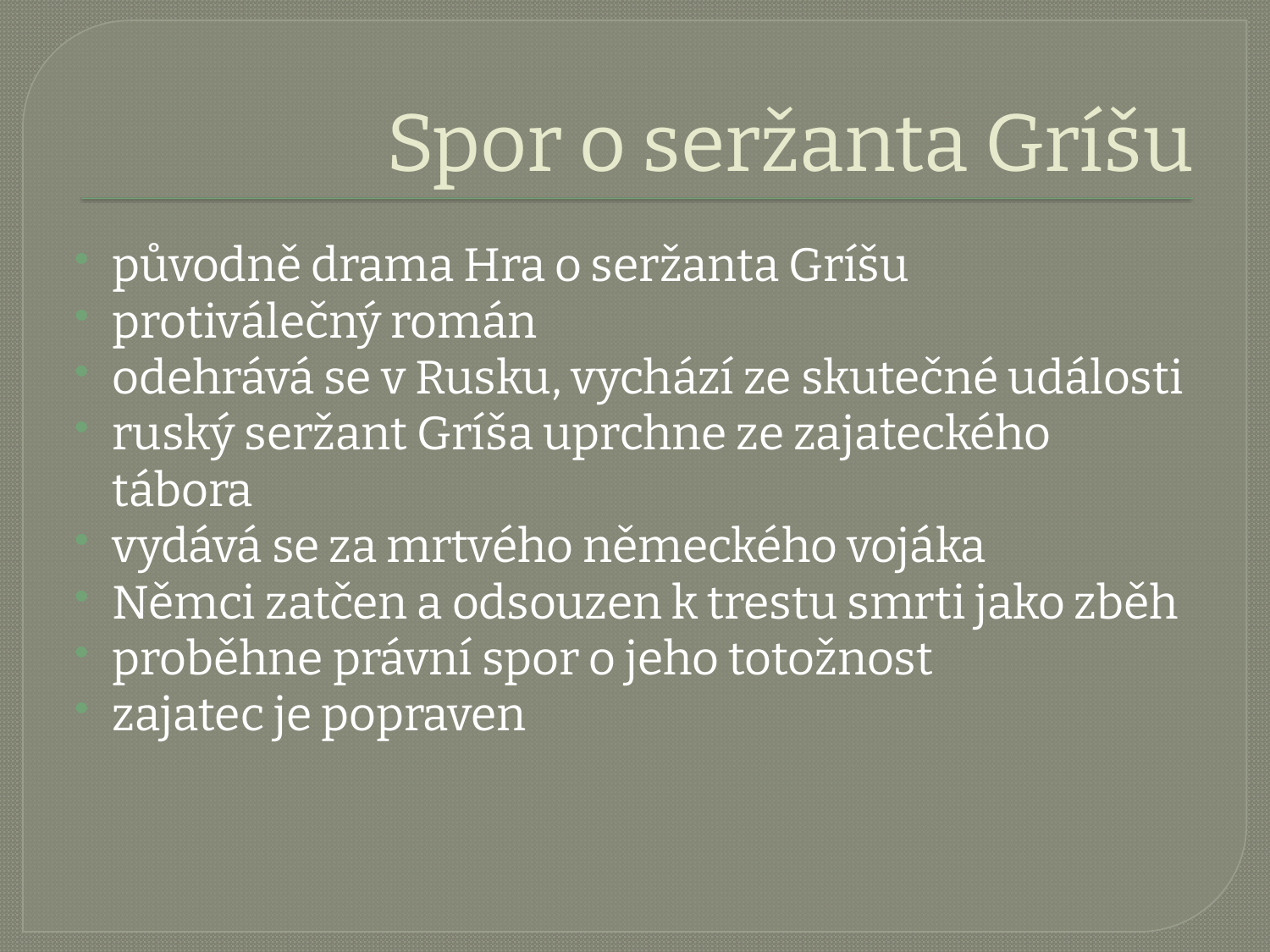

# Spor o seržanta Gríšu
původně drama Hra o seržanta Gríšu
protiválečný román
odehrává se v Rusku, vychází ze skutečné události
ruský seržant Gríša uprchne ze zajateckého tábora
vydává se za mrtvého německého vojáka
Němci zatčen a odsouzen k trestu smrti jako zběh
proběhne právní spor o jeho totožnost
zajatec je popraven